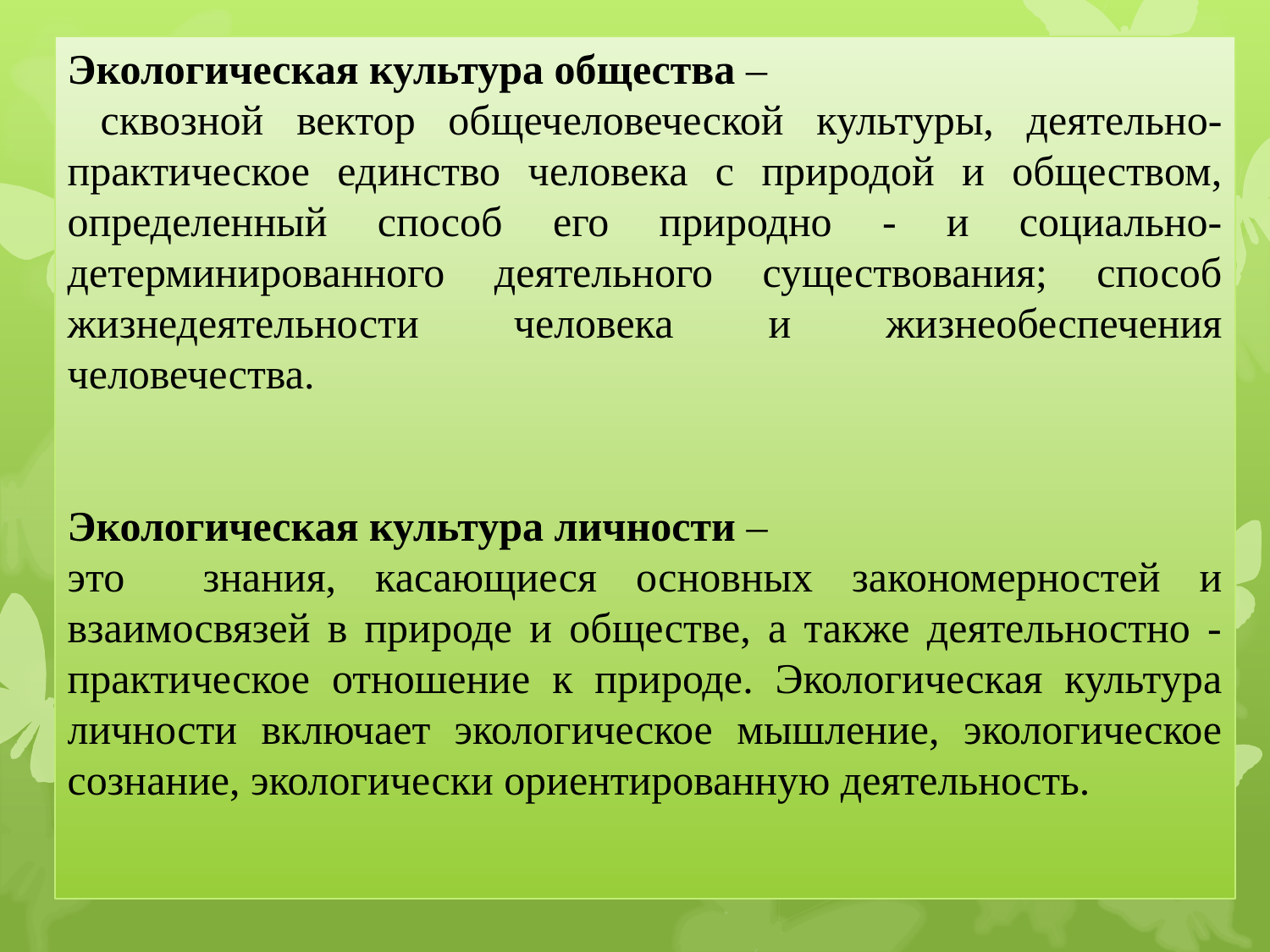

Экологическая культура общества –
 сквозной вектор общечеловеческой культуры, деятельно-практическое единство человека с природой и обществом, определенный способ его природно - и социально-детерминированного деятельного существования; способ жизнедеятельности человека и жизнеобеспечения человечества.

Экологическая культура личности –
это  знания, касающиеся основных закономерностей и взаимосвязей в природе и обществе, а также деятельностно - практическое отношение к природе. Экологическая культура личности включает экологическое мышление, экологическое сознание, экологически ориентированную деятельность.